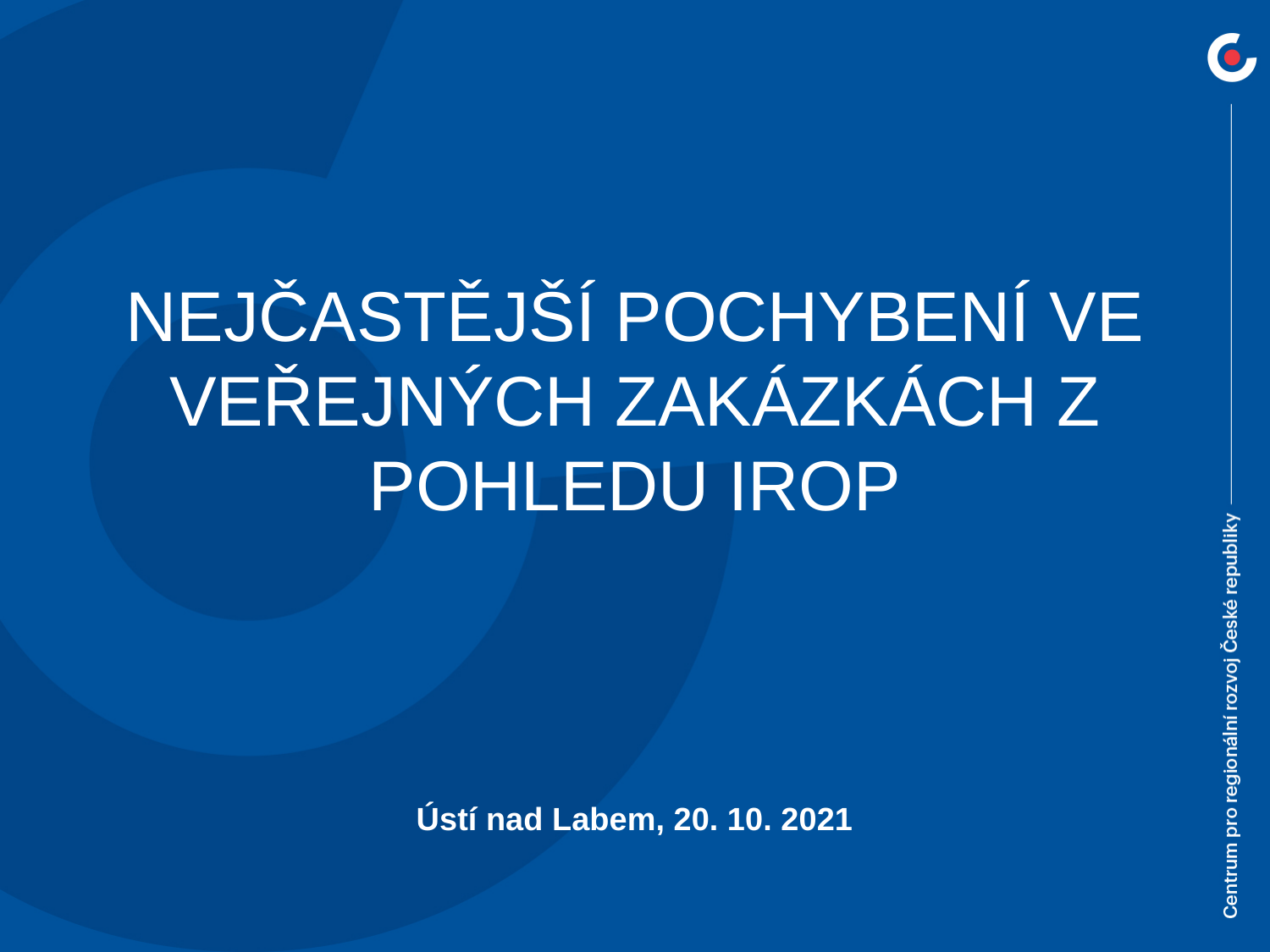

Nejčastější pochybení ve veřejných zakázkách z pohledu irop
Ústí nad Labem, 20. 10. 2021